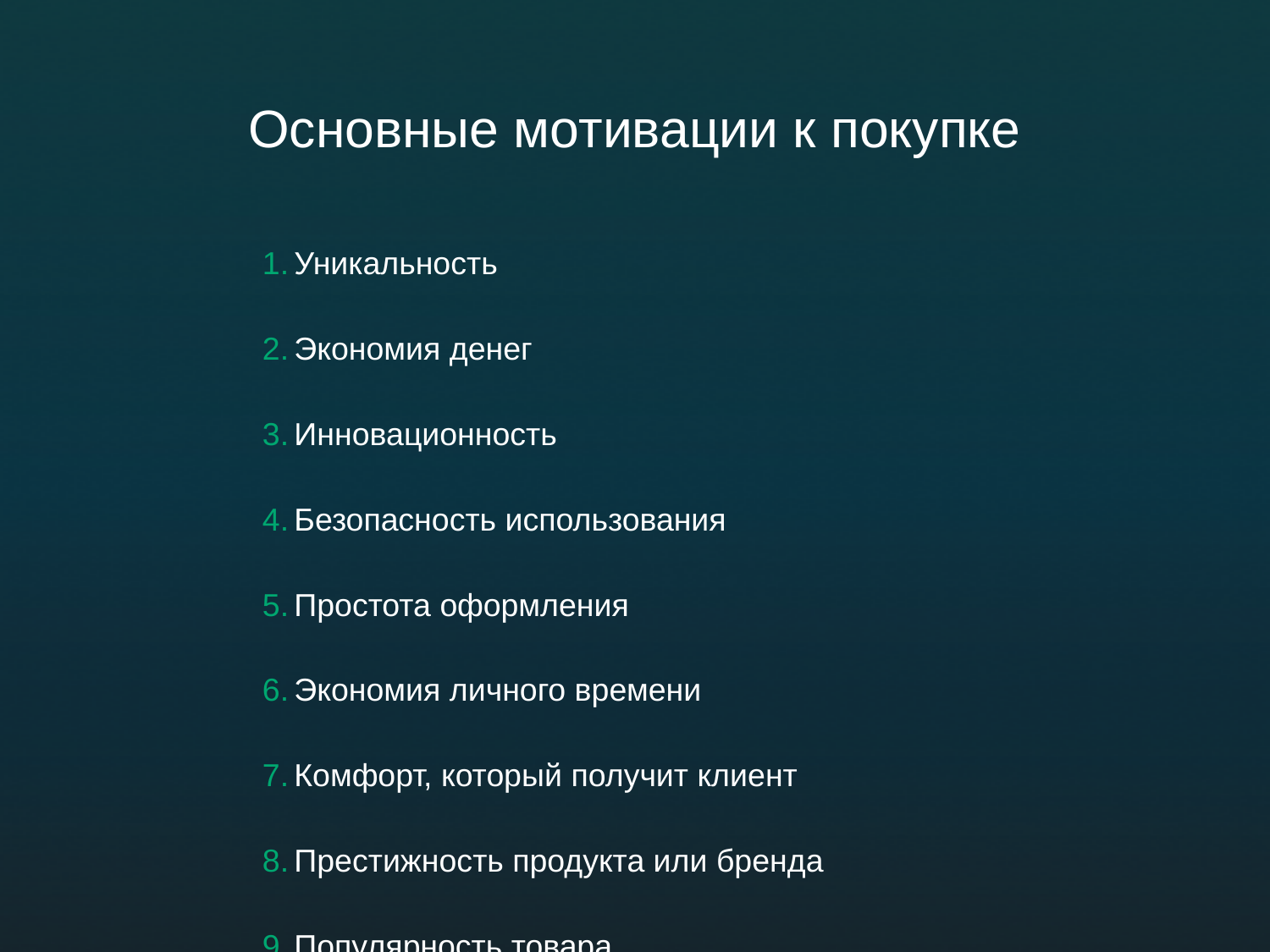

# Основные мотивации к покупке
Уникальность
Экономия денег
Инновационность
Безопасность использования
Простота оформления
Экономия личного времени
Комфорт, который получит клиент
Престижность продукта или бренда
Популярность товара